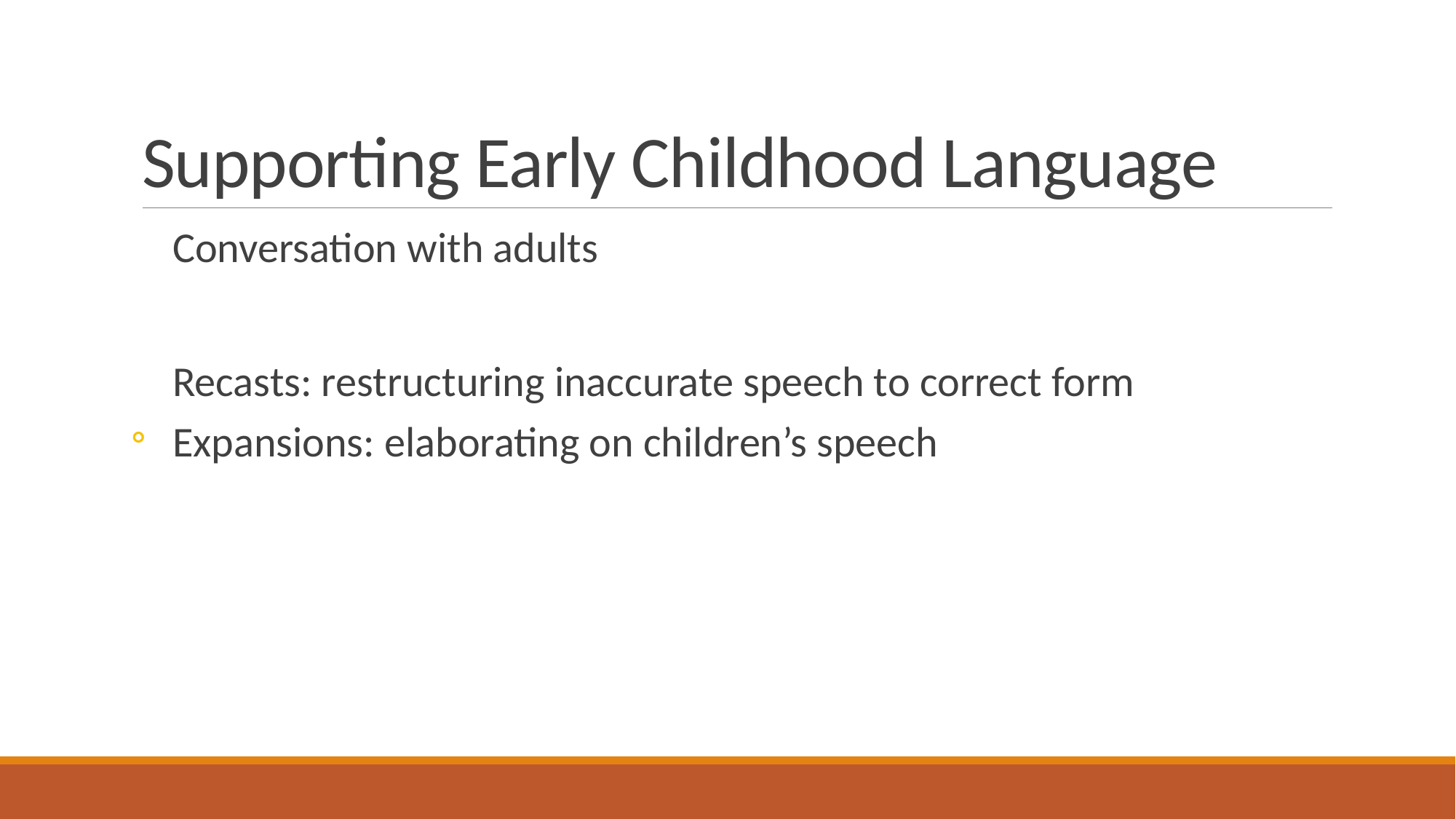

# Supporting Early Childhood Language
Conversation with adults

Recasts: restructuring inaccurate speech to correct form
Expansions: elaborating on children’s speech